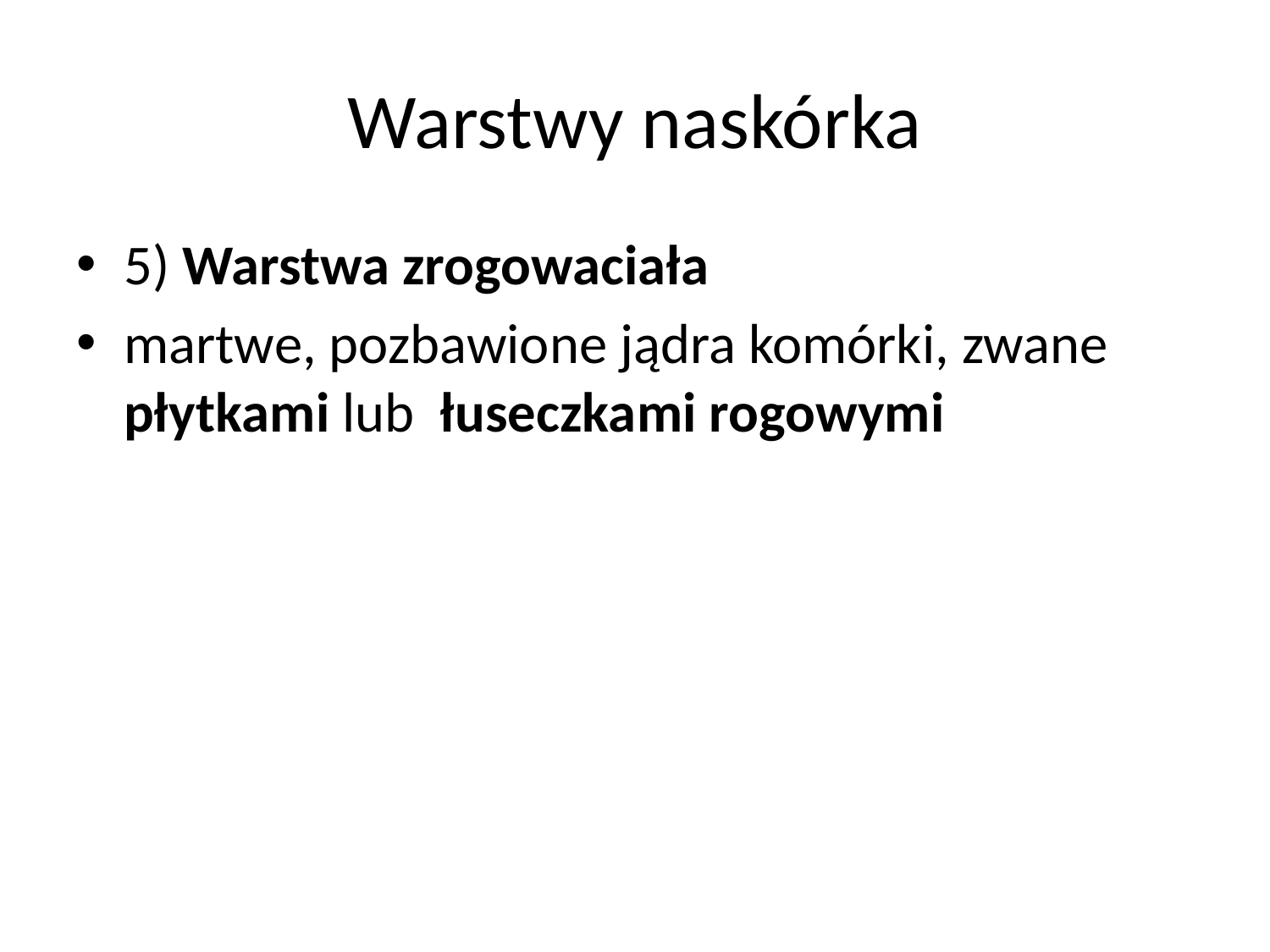

# Warstwy naskórka
5) Warstwa zrogowaciała
martwe, pozbawione jądra komórki, zwane płytkami lub  łuseczkami rogowymi